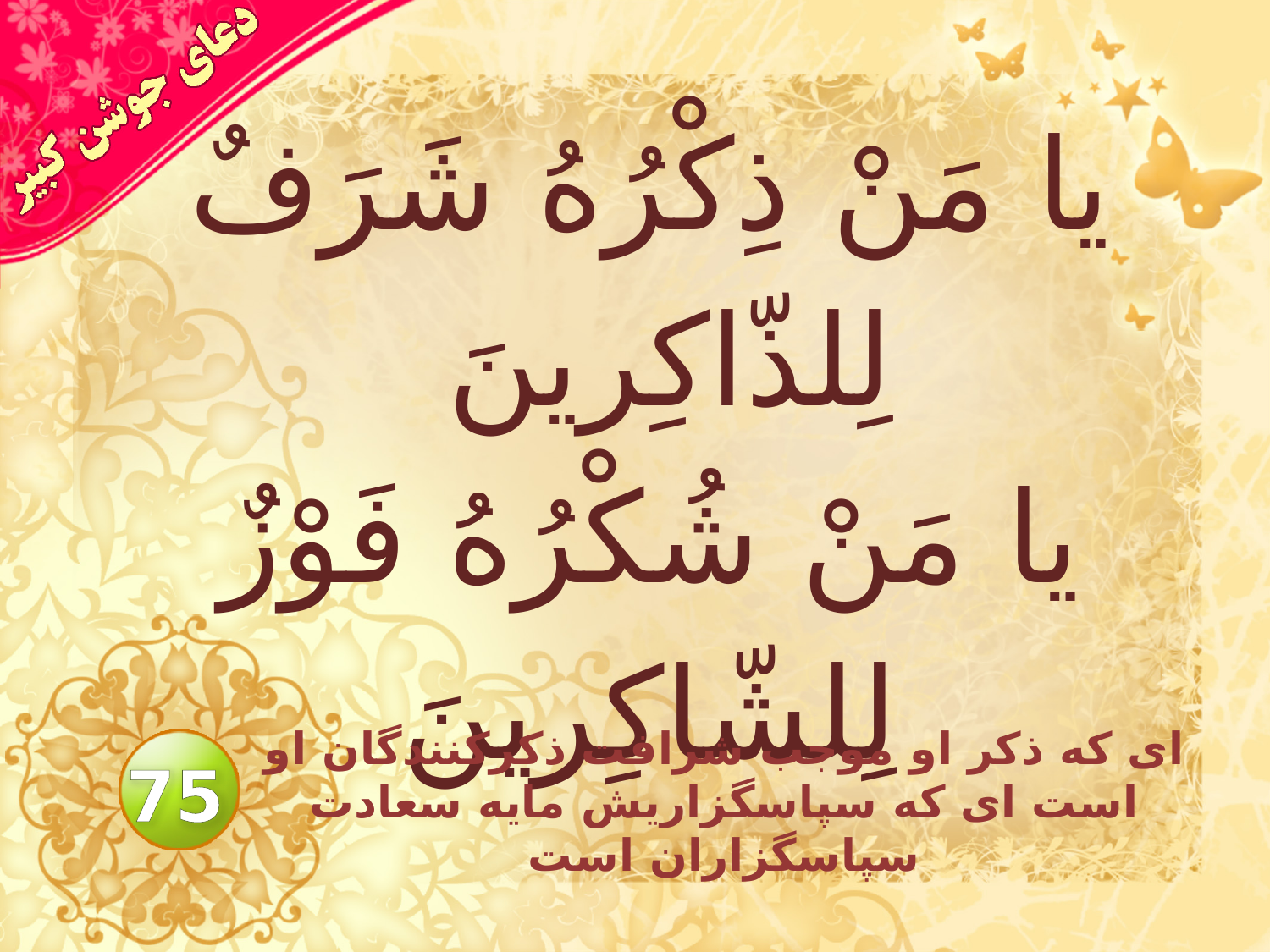

# يا مَنْ ذِكْرُهُ شَرَفٌ لِلذّاكِرينَ يا مَنْ شُكْرُهُ فَوْزٌ لِلشّاكِرينَ
اى كه ذكر او موجب شرافت ذكركنندگان او است اى كه سپاسگزاريش مايه سعادت سپاسگزاران است
75